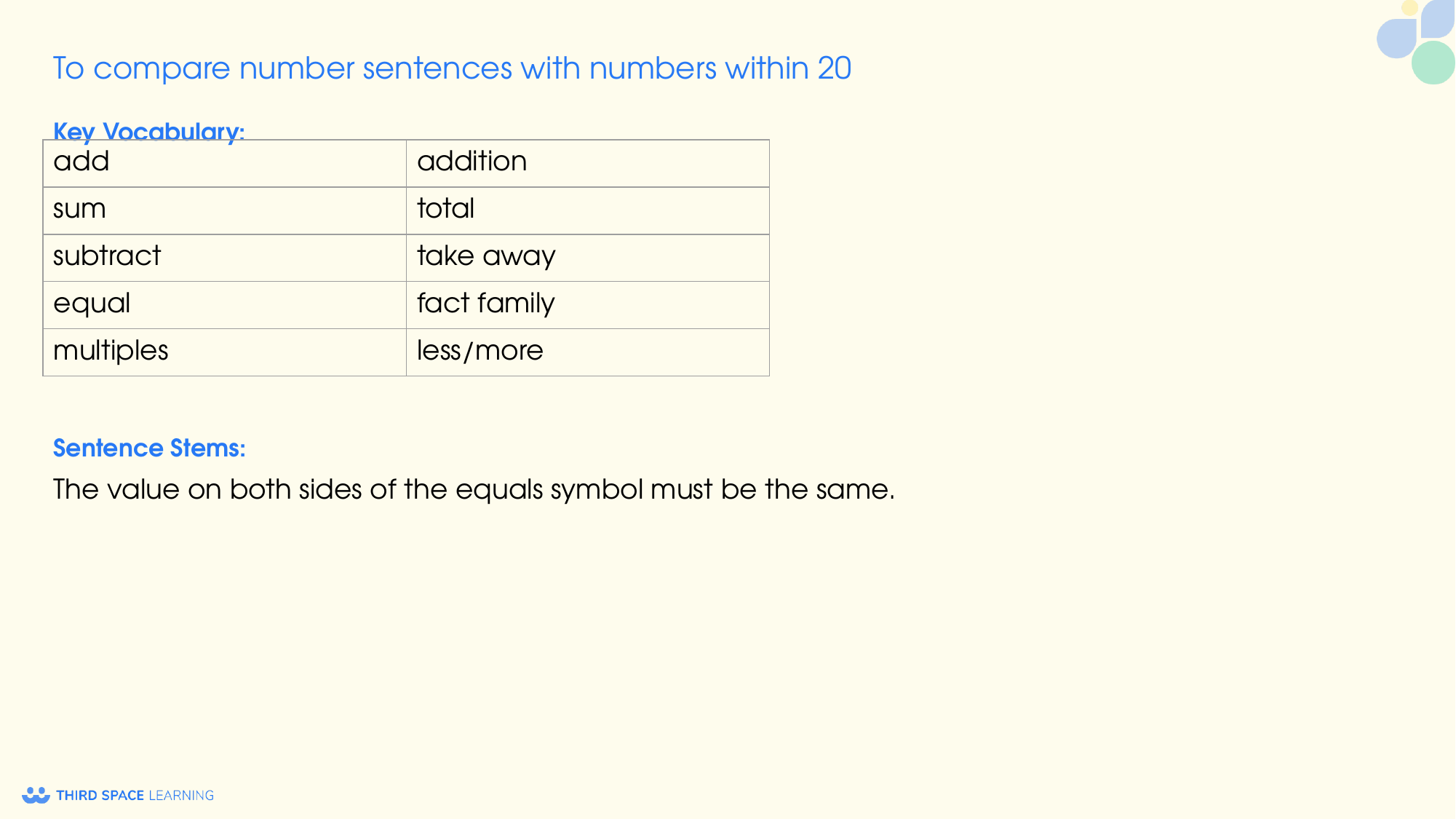

Key Vocabulary:
| add | addition |
| --- | --- |
| sum | total |
| subtract | take away |
| equal | fact family |
| multiples | less/more |
Sentence Stems:
The value on both sides of the equals symbol must be the same.